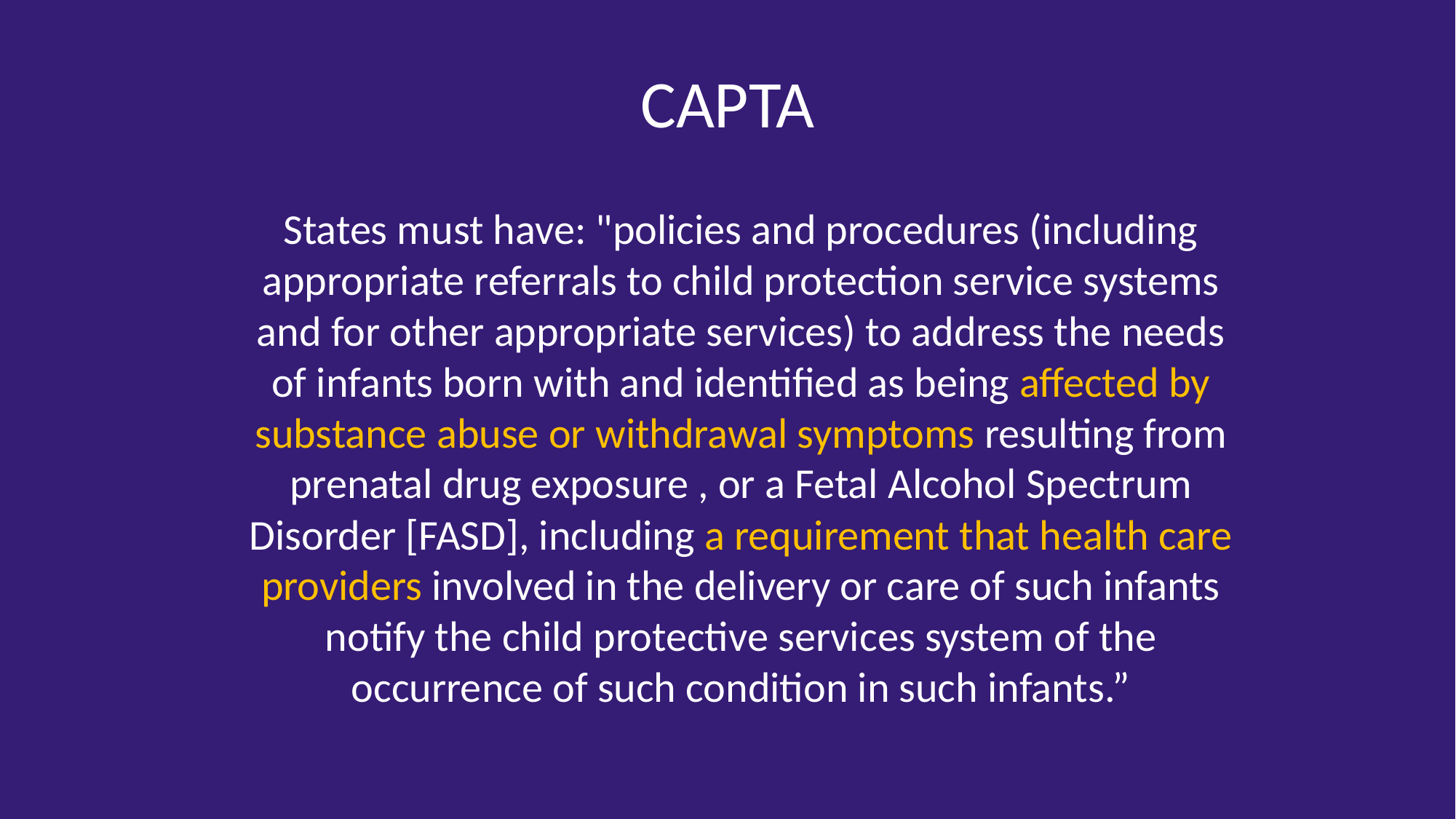

# CAPTA
States must have: "policies and procedures (including appropriate referrals to child protection service systems and for other appropriate services) to address the needs of infants born with and identified as being affected by substance abuse or withdrawal symptoms resulting from prenatal drug exposure , or a Fetal Alcohol Spectrum Disorder [FASD], including a requirement that health care providers involved in the delivery or care of such infants notify the child protective services system of the occurrence of such condition in such infants.”